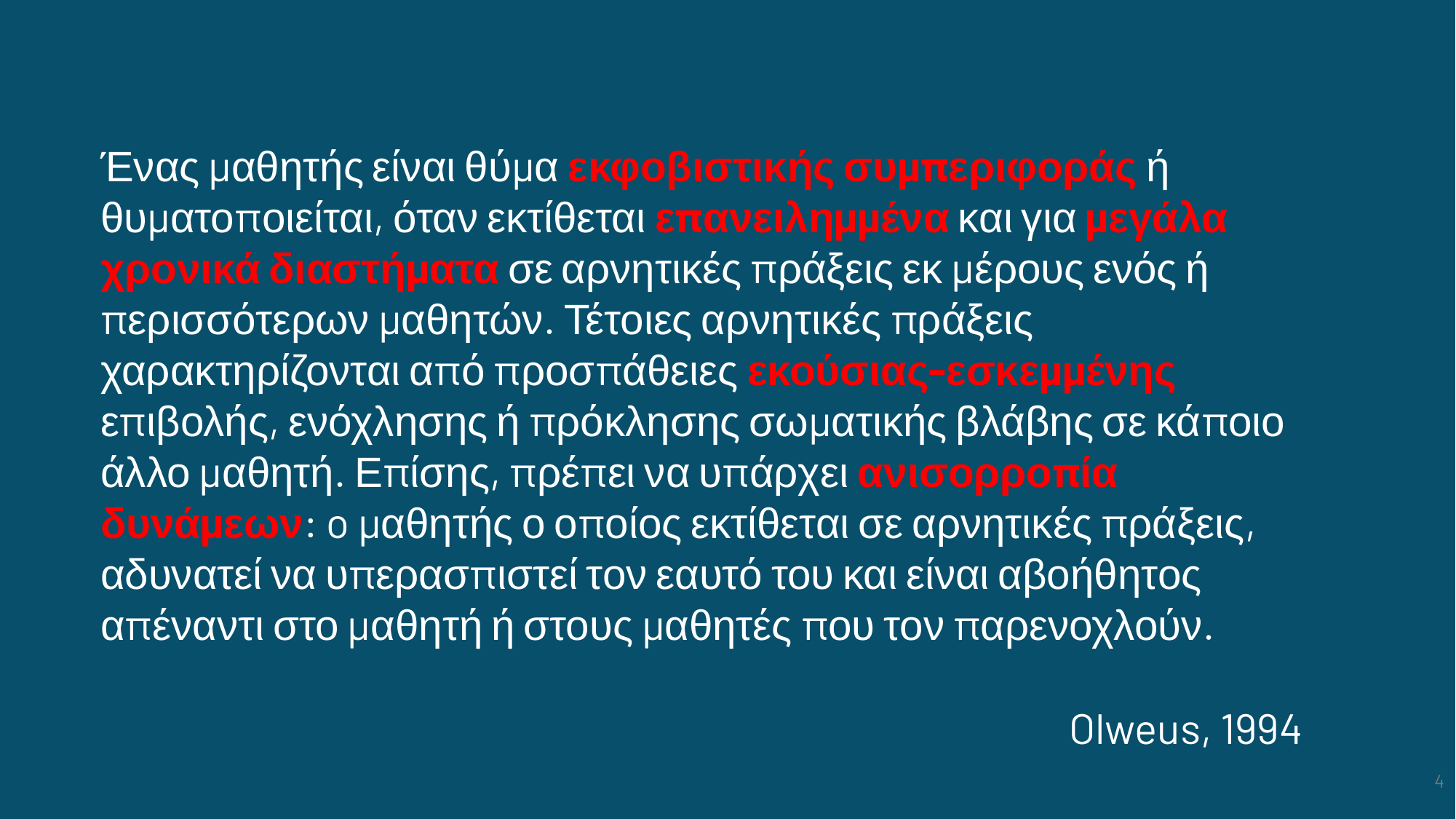

Ένας μαθητής είναι θύμα εκφοβιστικής συμπεριφοράς ή θυματοποιείται, όταν εκτίθεται επανειλημμένα και για μεγάλα χρονικά διαστήματα σε αρνητικές πράξεις εκ μέρους ενός ή περισσότερων μαθητών. Τέτοιες αρνητικές πράξεις χαρακτηρίζονται από προσπάθειες εκούσιας-εσκεμμένης επιβολής, ενόχλησης ή πρόκλησης σωματικής βλάβης σε κάποιο άλλο μαθητή. Επίσης, πρέπει να υπάρχει ανισορροπία δυνάμεων: o μαθητής ο οποίος εκτίθεται σε αρνητικές πράξεις, αδυνατεί να υπερασπιστεί τον εαυτό του και είναι αβοήθητος απέναντι στο μαθητή ή στους μαθητές που τον παρενοχλούν.
Olweus, 1994
4